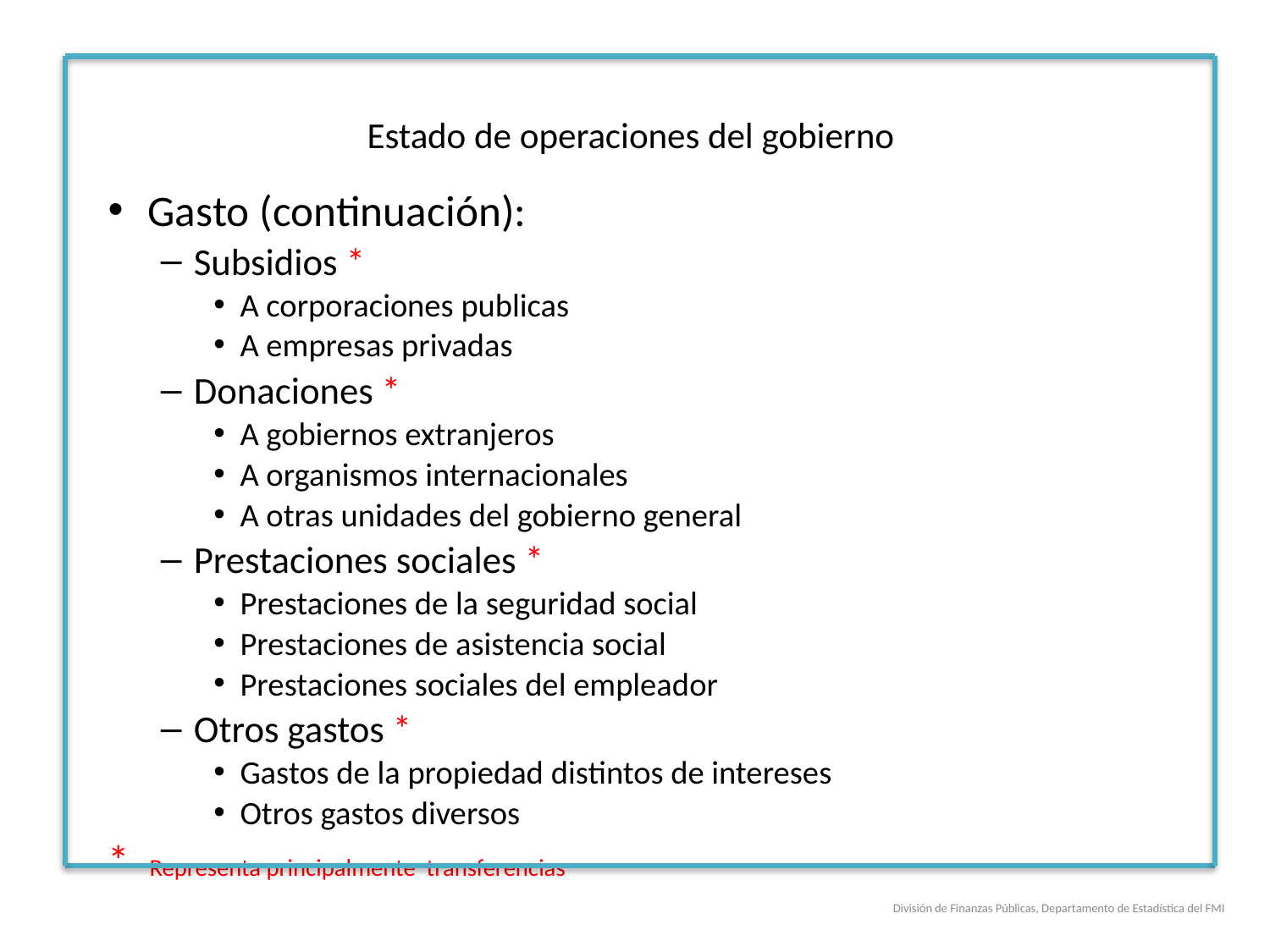

# Estado de operaciones del gobierno
Gasto (continuación):
Subsidios *
A corporaciones publicas
A empresas privadas
Donaciones *
A gobiernos extranjeros
A organismos internacionales
A otras unidades del gobierno general
Prestaciones sociales *
Prestaciones de la seguridad social
Prestaciones de asistencia social
Prestaciones sociales del empleador
Otros gastos *
Gastos de la propiedad distintos de intereses
Otros gastos diversos
*  Representa principalmente  transferencias

División de Finanzas Públicas, Departamento de Estadística del FMI